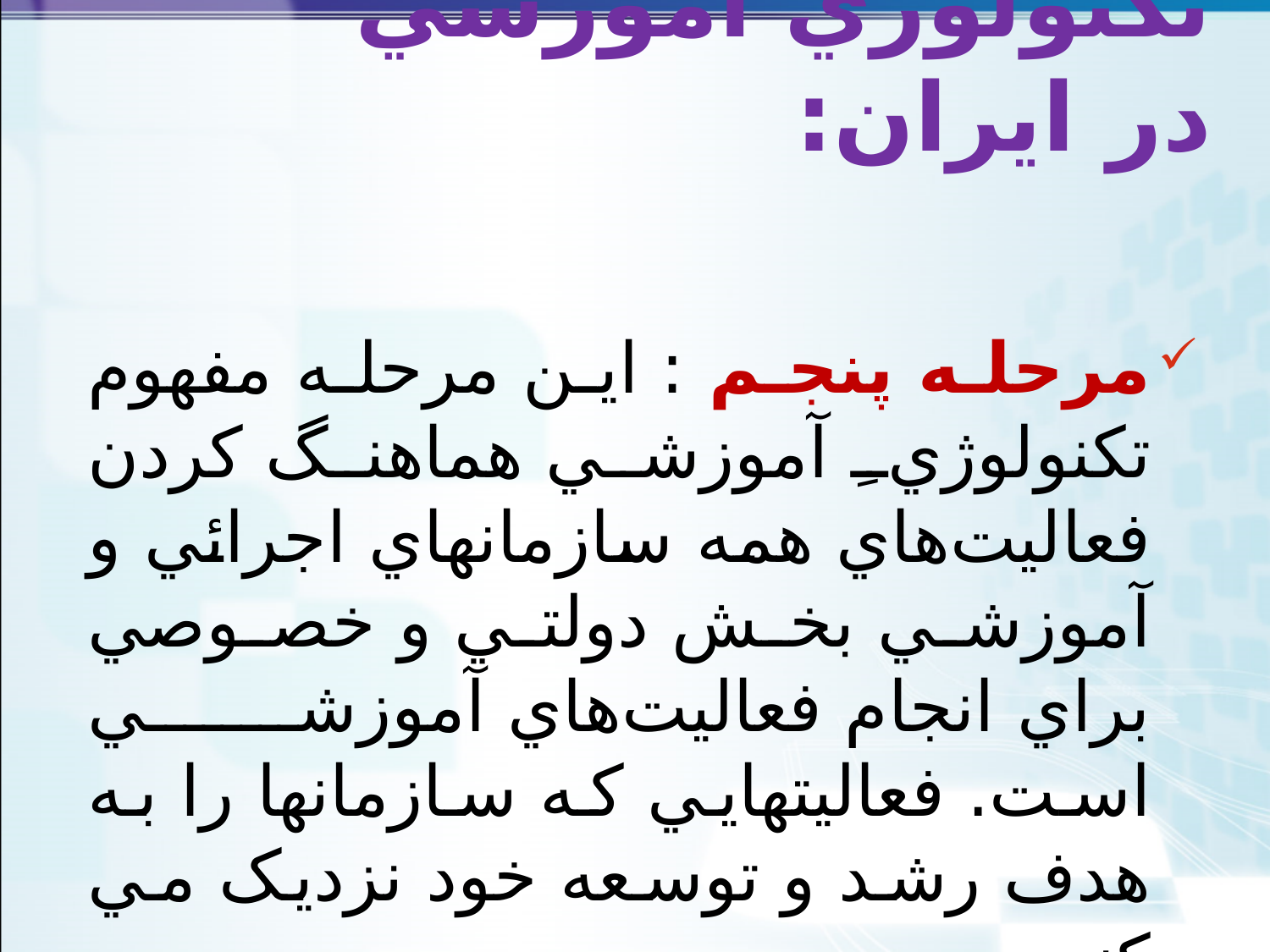

# تکنولوژي آموزشي در ايران:
مرحله پنجم : اين مرحله مفهوم تکنولوژيِ آموزشي هماهنگ کردن فعاليت‌هاي همه سازمانهاي اجرائي و آموزشي بخش دولتي و خصوصي براي انجام فعاليت‌هاي آموزشي است. فعاليتهايي که سازمانها را به هدف رشد و توسعه خود نزديک مي کند.